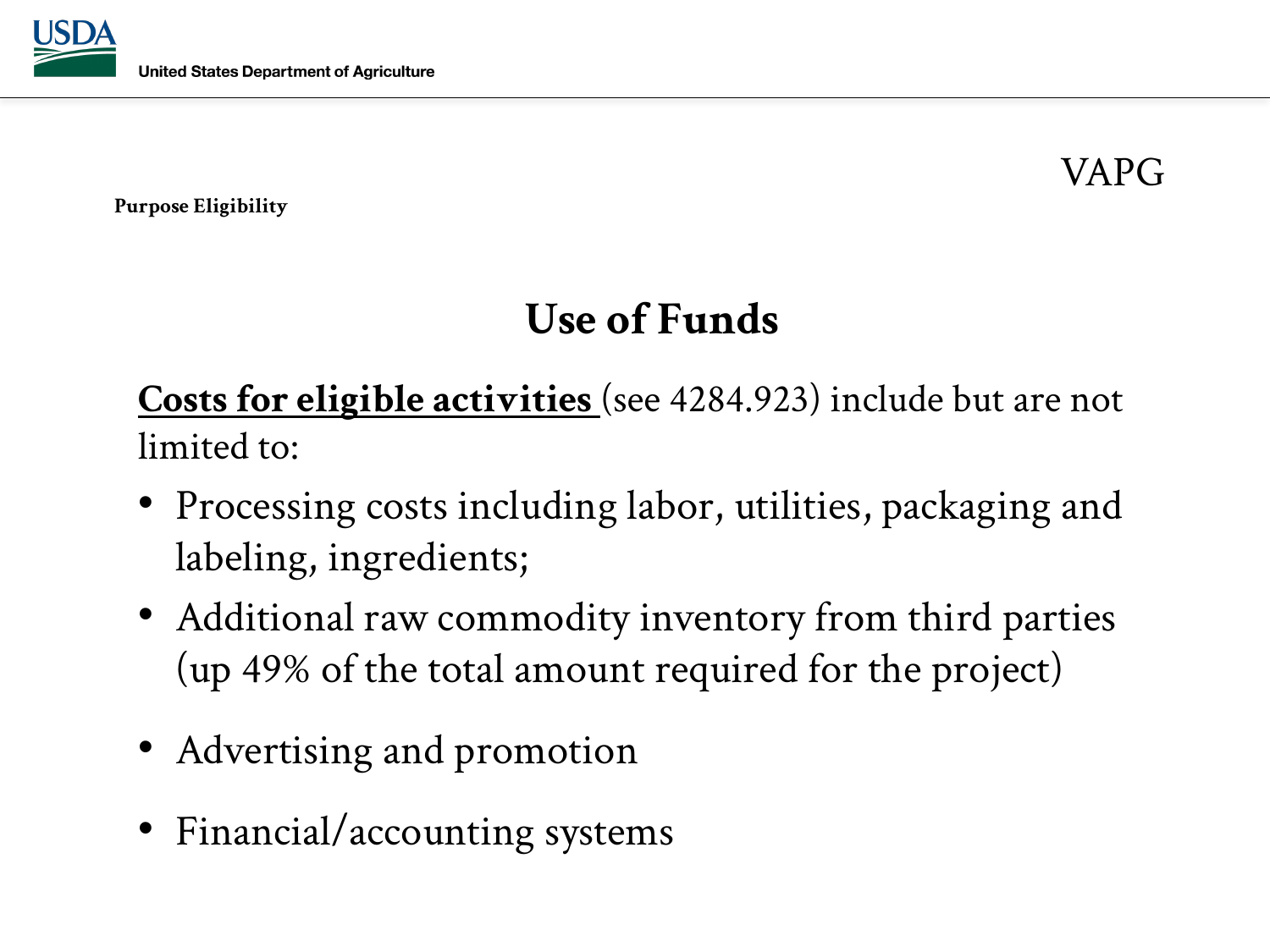

VAPG
# Purpose Eligibility

Use of Funds

Costs for eligible activities (see 4284.923) include but are not limited to:
Processing costs including labor, utilities, packaging and labeling, ingredients;
Additional raw commodity inventory from third parties (up 49% of the total amount required for the project)

Advertising and promotion

Financial/accounting systems